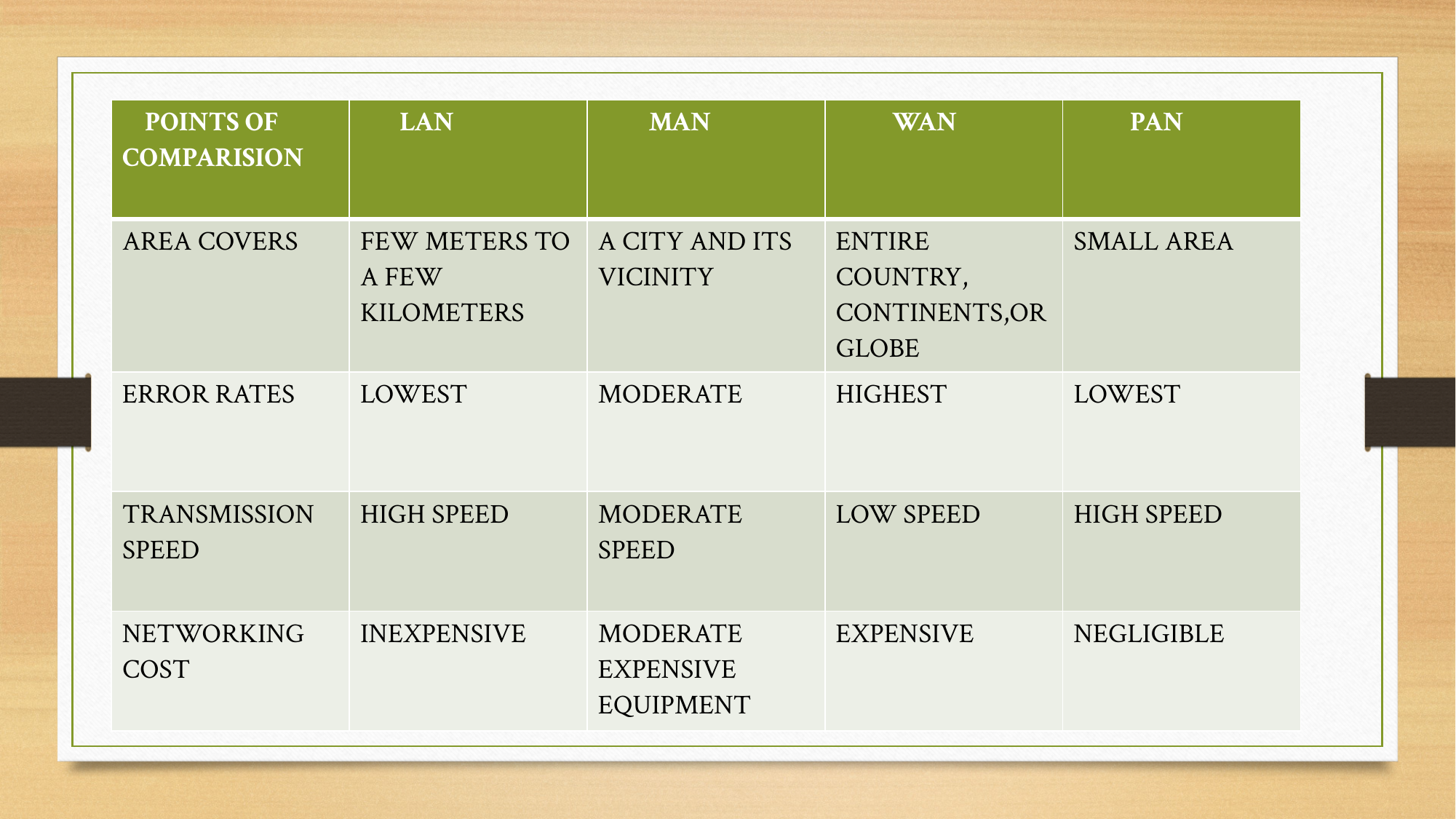

| POINTS OF COMPARISION | LAN | MAN | WAN | PAN |
| --- | --- | --- | --- | --- |
| AREA COVERS | FEW METERS TO A FEW KILOMETERS | A CITY AND ITS VICINITY | ENTIRE COUNTRY, CONTINENTS,OR GLOBE | SMALL AREA |
| ERROR RATES | LOWEST | MODERATE | HIGHEST | LOWEST |
| TRANSMISSION SPEED | HIGH SPEED | MODERATE SPEED | LOW SPEED | HIGH SPEED |
| NETWORKING COST | INEXPENSIVE | MODERATE EXPENSIVE EQUIPMENT | EXPENSIVE | NEGLIGIBLE |
#